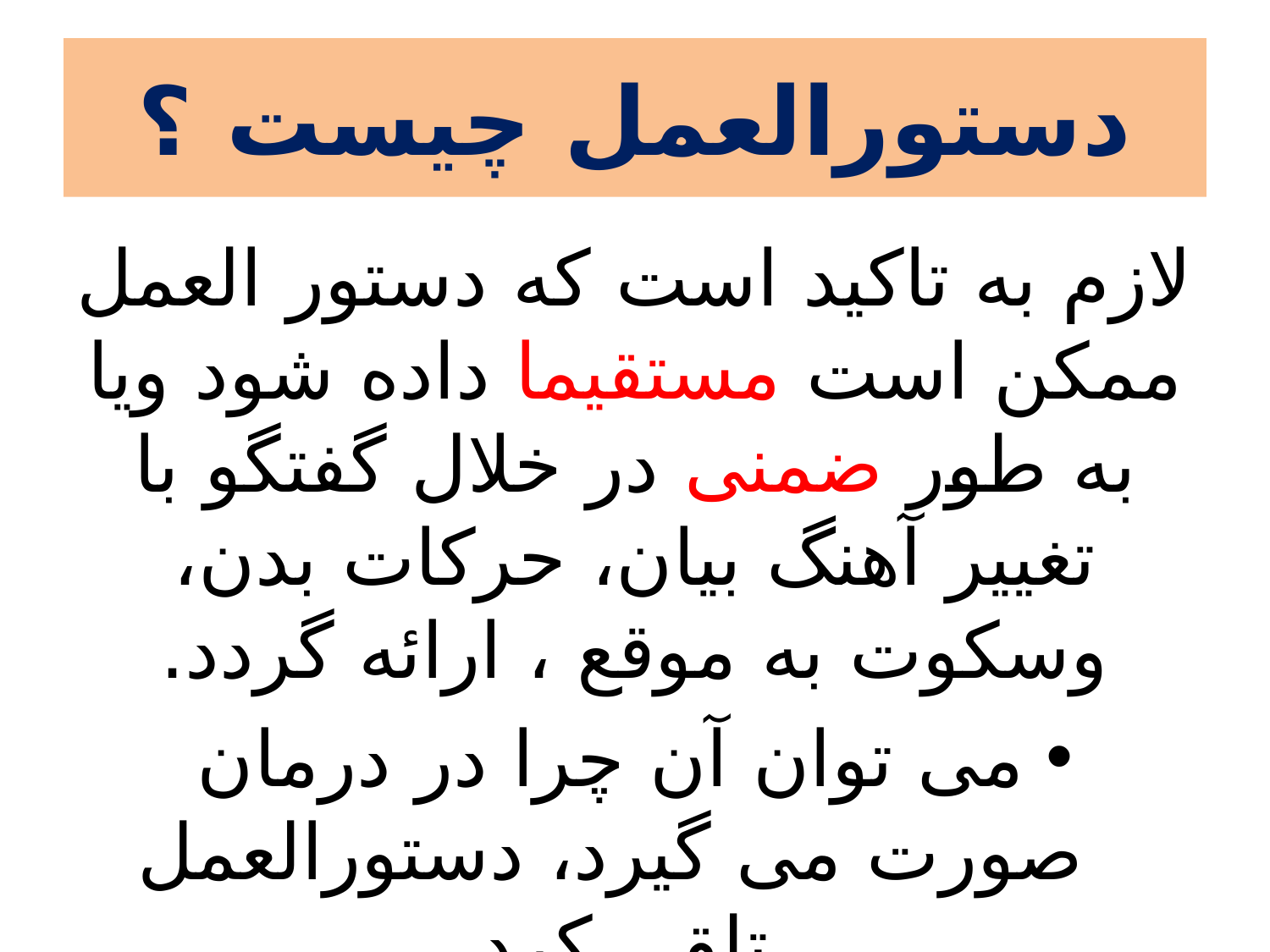

# دستورالعمل چیست ؟
لازم به تاکید است که دستور العمل ممکن است مستقیما داده شود ویا به طور ضمنی در خلال گفتگو با تغییر آهنگ بیان، حرکات بدن، وسکوت به موقع ، ارائه گردد.
می توان آن چرا در درمان صورت می گیرد، دستورالعمل تلقی کرد.